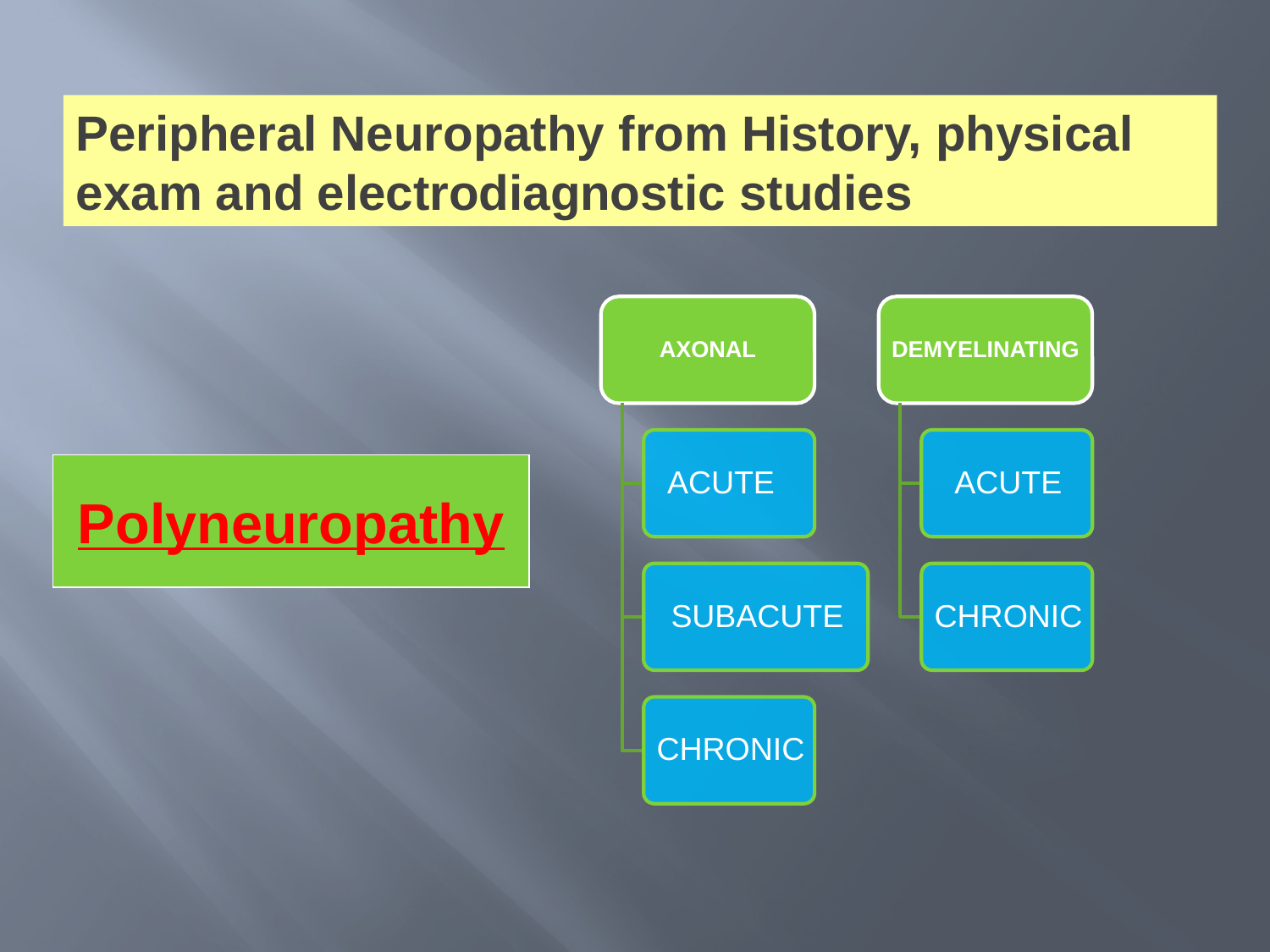

Peripheral Neuropathy from History, physical exam and electrodiagnostic studies
AXONAL
ACUTE
SUBACUTE
CHRONIC
DEMYELINATING
ACUTE
CHRONIC
Polyneuropathy